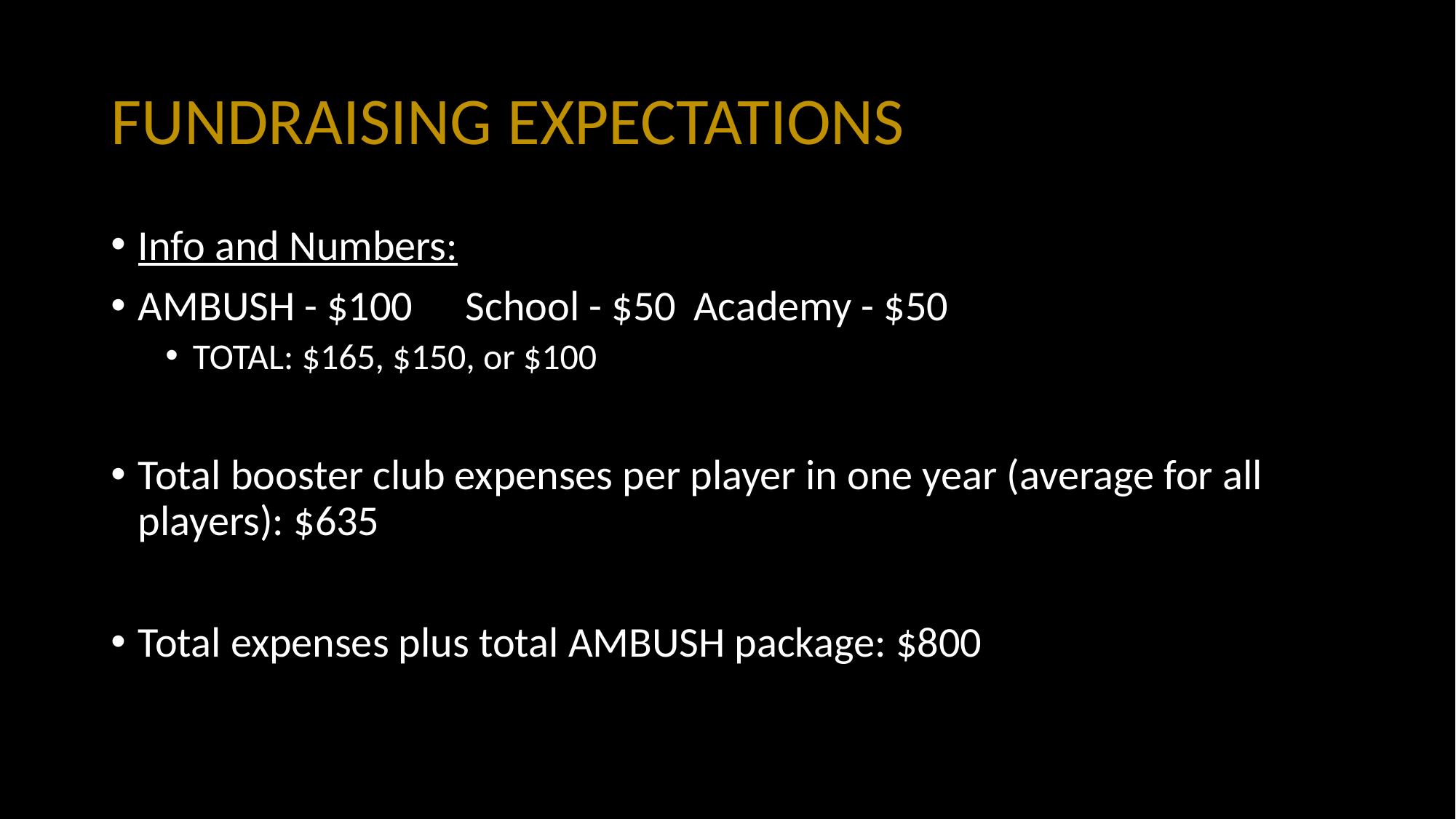

# FUNDRAISING EXPECTATIONS
Info and Numbers:
AMBUSH - $100	School - $50	 Academy - $50
TOTAL: $165, $150, or $100

Total booster club expenses per player in one year (average for all players): $635

Total expenses plus total AMBUSH package: $800